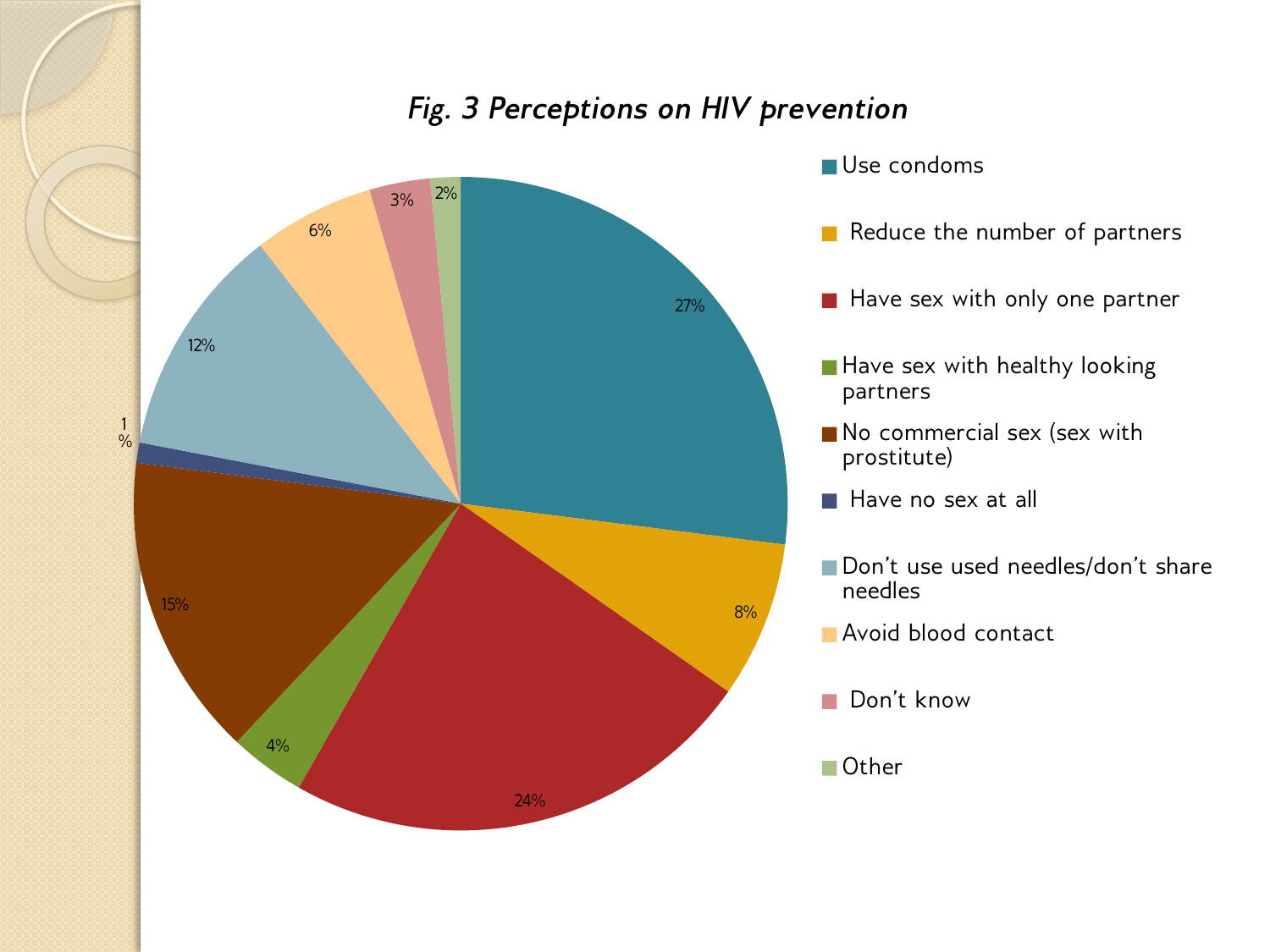

### Chart: Fig. 3 Perceptions on HIV prevention

| Category |  |
|---|---|
| Use condoms                                                        | 108.0 |
|  Reduce the number of partners                             | 31.0 |
|  Have sex with only one partner                            | 94.0 |
| Have sex with healthy looking partners               | 15.0 |
| No commercial sex (sex with prostitute)               | 60.0 |
|  Have no sex at all                                                 | 4.0 |
| Don’t use used needles/don’t share needles          | 46.0 |
| Avoid blood contact                                              | 24.0 |
|  Don’t know                                                           | 12.0 |
| Other | 6.0 |